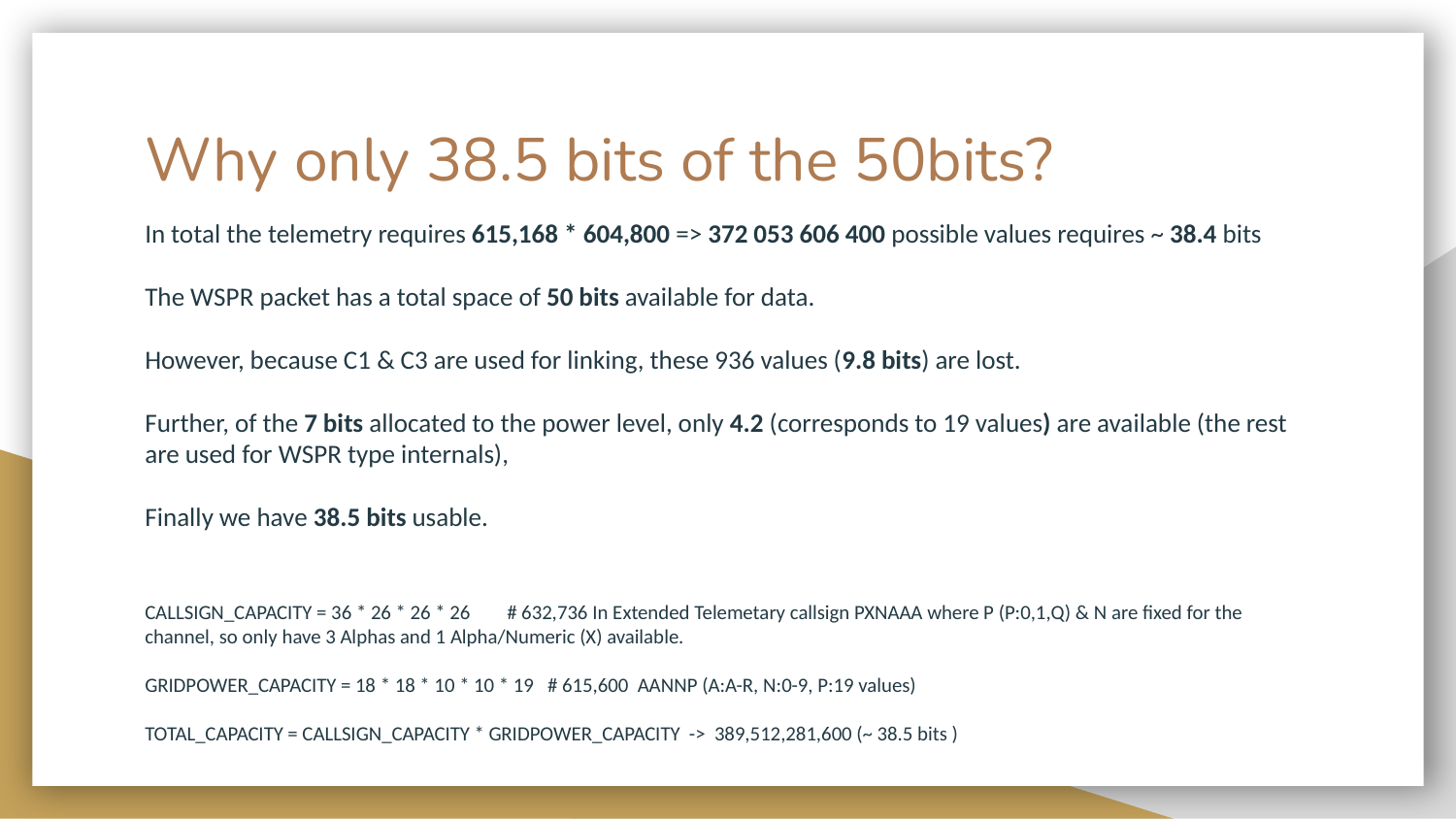

# Why only 38.5 bits of the 50bits?
In total the telemetry requires 615,168 * 604,800 => 372 053 606 400 possible values requires ~ 38.4 bits

The WSPR packet has a total space of 50 bits available for data.

However, because C1 & C3 are used for linking, these 936 values (9.8 bits) are lost.

Further, of the 7 bits allocated to the power level, only 4.2 (corresponds to 19 values) are available (the rest are used for WSPR type internals),

Finally we have 38.5 bits usable.

CALLSIGN_CAPACITY = 36 * 26 * 26 * 26        # 632,736 In Extended Telemetary callsign PXNAAA where P (P:0,1,Q) & N are fixed for the channel, so only have 3 Alphas and 1 Alpha/Numeric (X) available.
GRIDPOWER_CAPACITY = 18 * 18 * 10 * 10 * 19   # 615,600  AANNP (A:A-R, N:0-9, P:19 values)
TOTAL_CAPACITY = CALLSIGN_CAPACITY * GRIDPOWER_CAPACITY  ->  389,512,281,600 (~ 38.5 bits )